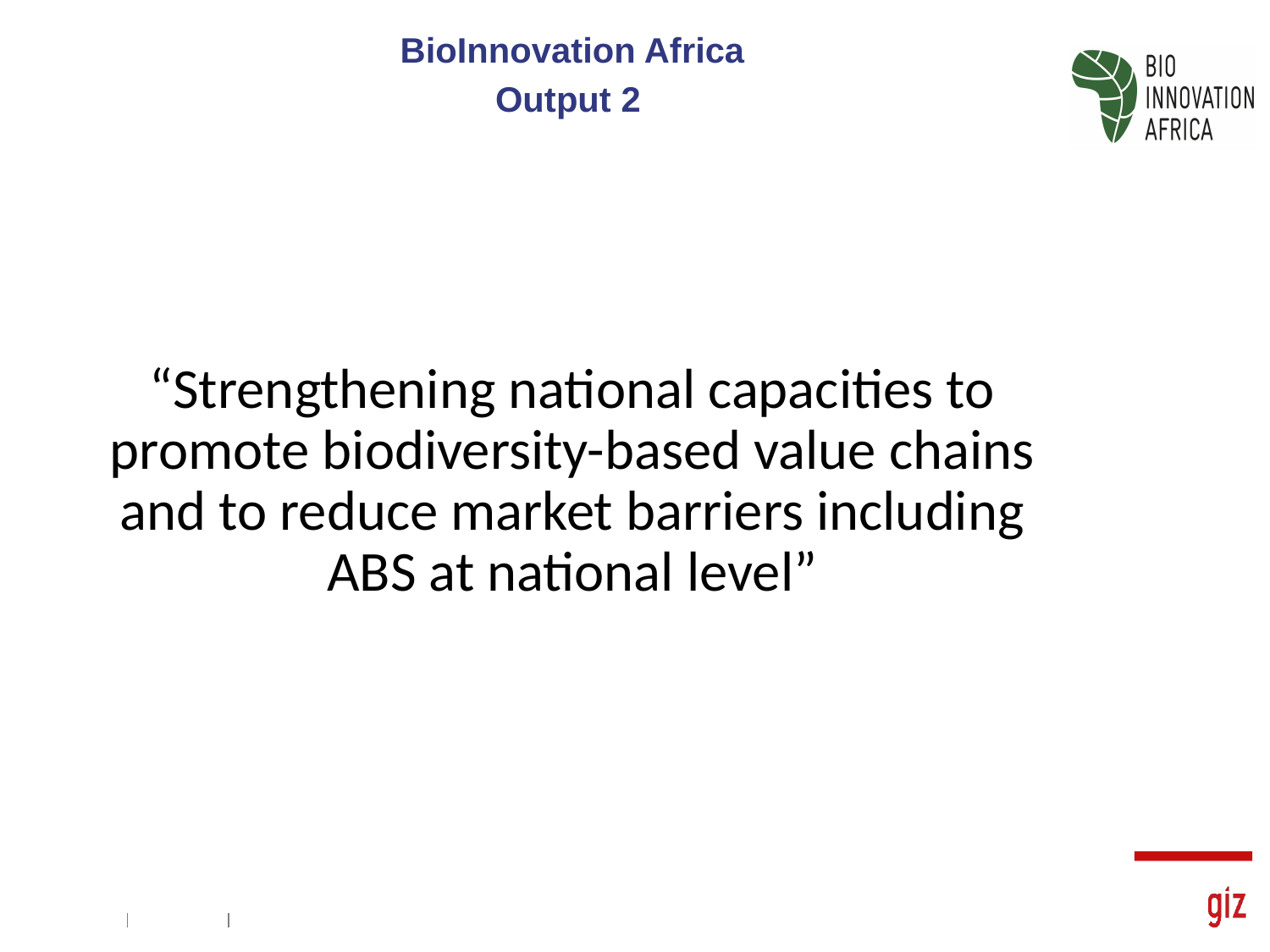

BioInnovation Africa
Output 2

“Strengthening national capacities to promote biodiversity-based value chains and to reduce market barriers including ABS at national level”